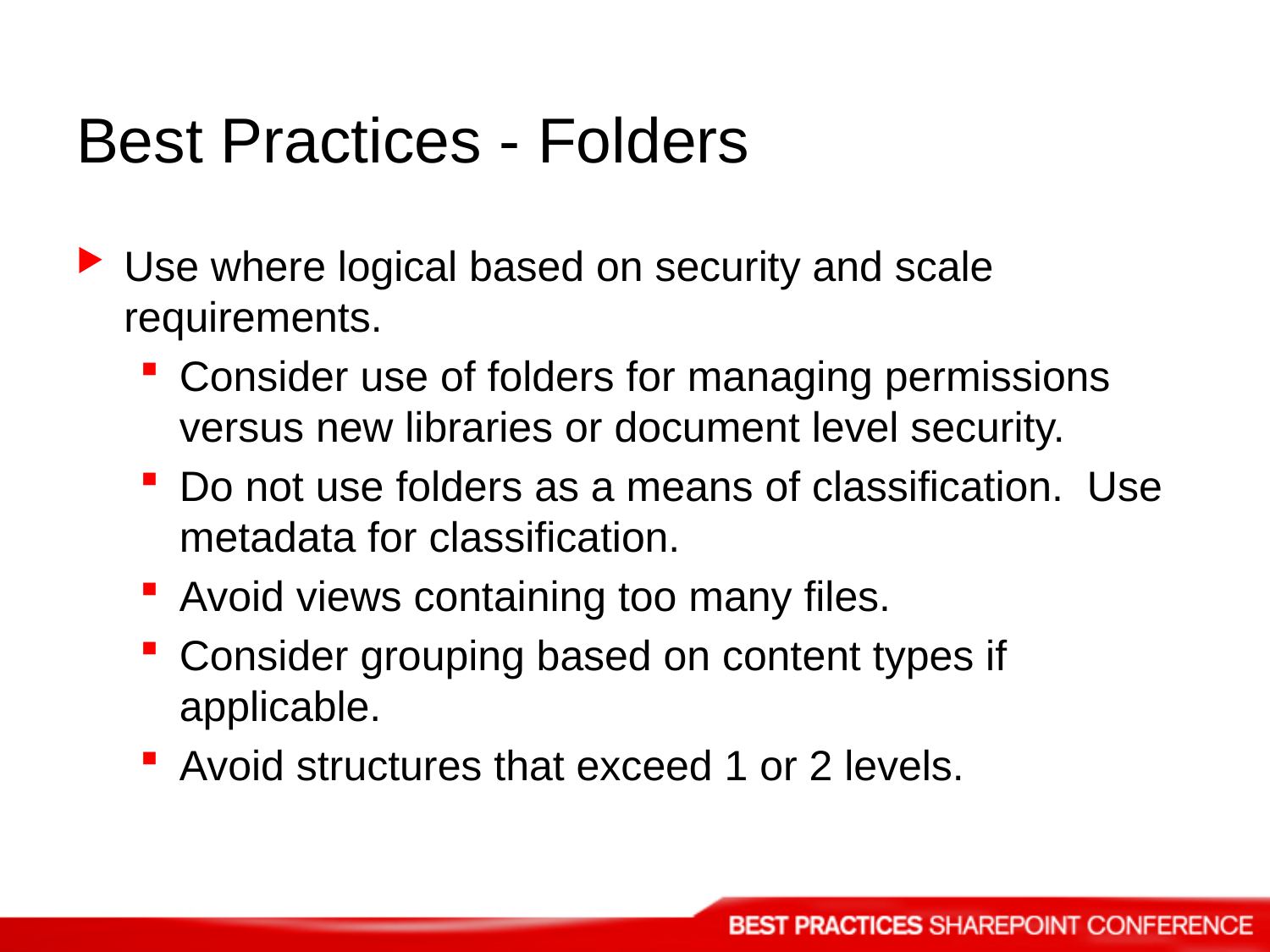

# Best Practices - Folders
Use where logical based on security and scale requirements.
Consider use of folders for managing permissions versus new libraries or document level security.
Do not use folders as a means of classification.  Use metadata for classification.
Avoid views containing too many files.
Consider grouping based on content types if applicable.
Avoid structures that exceed 1 or 2 levels.